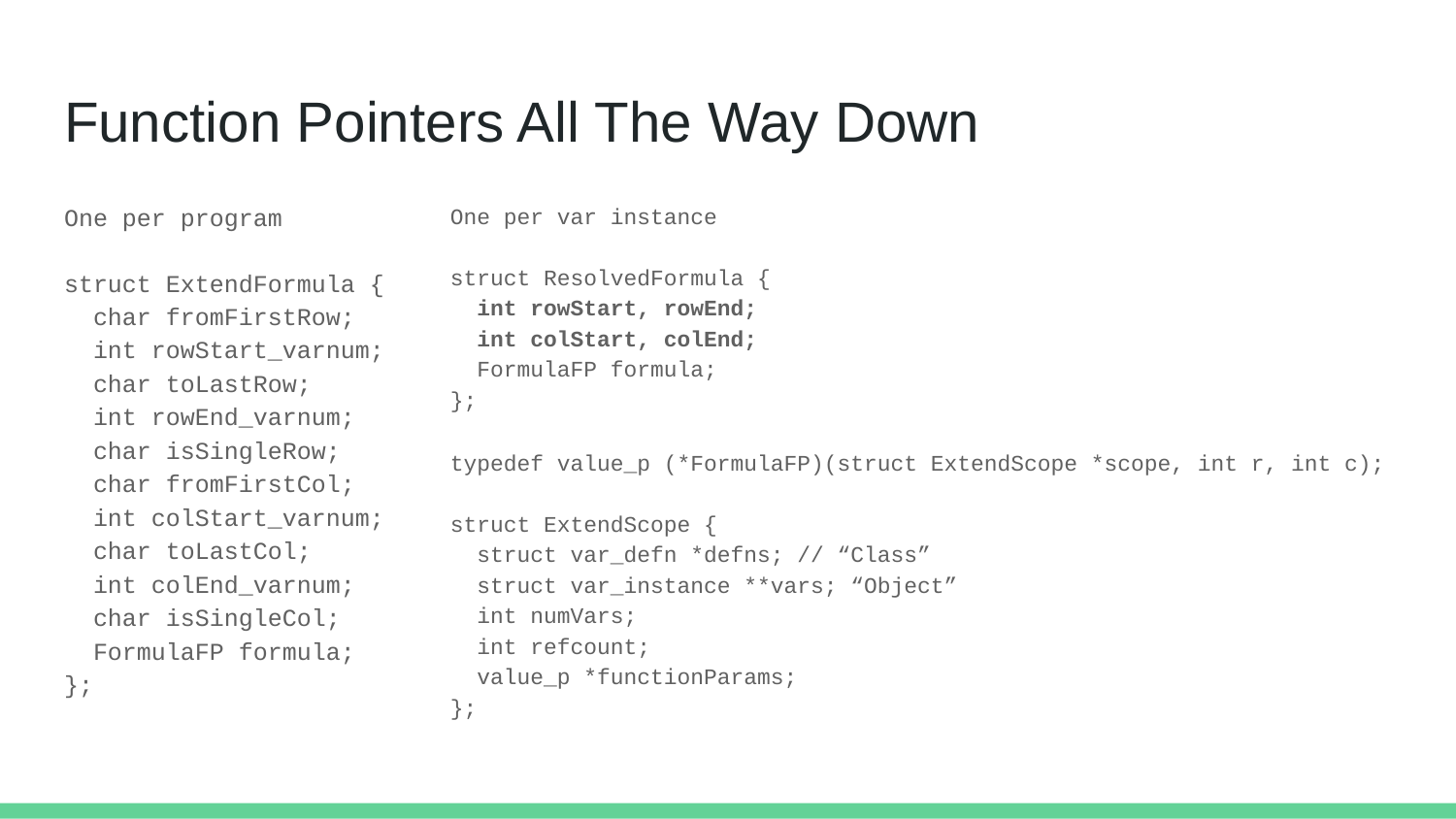

# Function Pointers All The Way Down
One per program
struct ExtendFormula {
  char fromFirstRow;
  int rowStart_varnum;
  char toLastRow;
  int rowEnd_varnum;
  char isSingleRow;
  char fromFirstCol;
  int colStart_varnum;
  char toLastCol;
  int colEnd_varnum;
  char isSingleCol;
  FormulaFP formula;
};

One per var instance
struct ResolvedFormula {
  int rowStart, rowEnd;
  int colStart, colEnd;
  FormulaFP formula;
};
typedef value_p (*FormulaFP)(struct ExtendScope *scope, int r, int c);
struct ExtendScope {
  struct var_defn *defns; // “Class”
  struct var_instance **vars; “Object”
  int numVars;
  int refcount;
  value_p *functionParams;
};